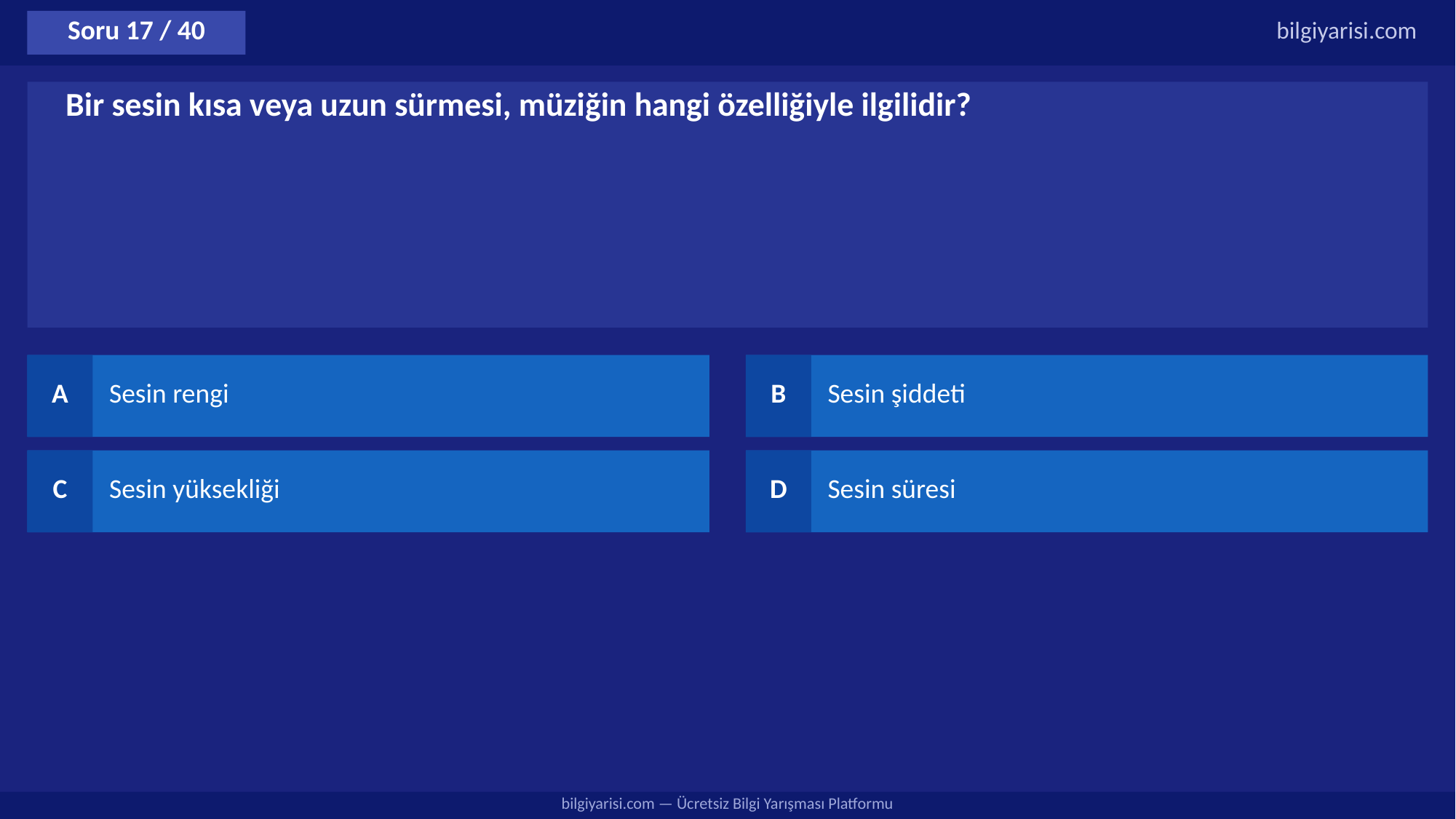

Soru 17 / 40
bilgiyarisi.com

Bir sesin kısa veya uzun sürmesi, müziğin hangi özelliğiyle ilgilidir?

A
Sesin rengi

B
Sesin şiddeti

C
Sesin yüksekliği

D
Sesin süresi
bilgiyarisi.com — Ücretsiz Bilgi Yarışması Platformu